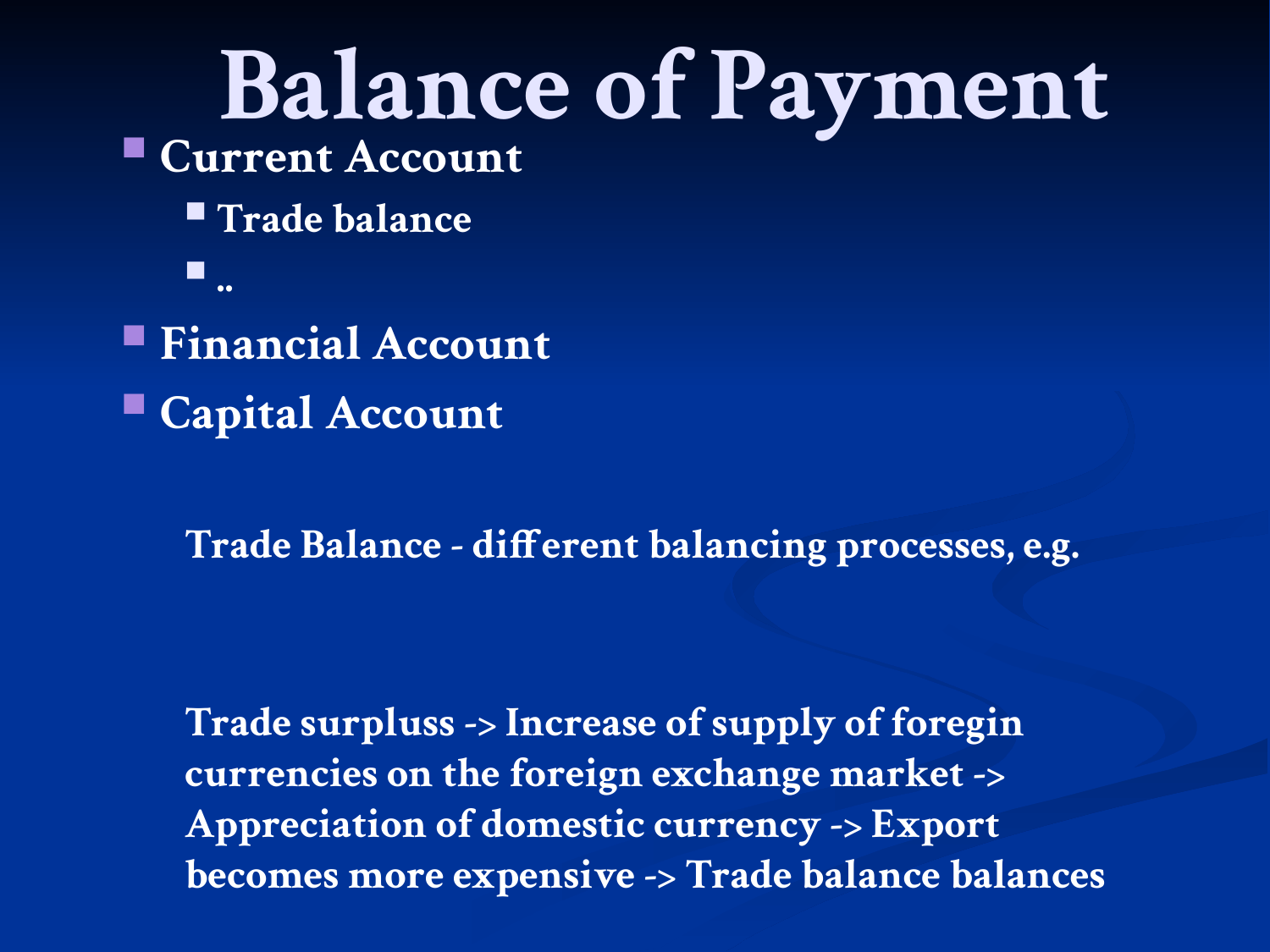

# Balance of Payment
Current Account
Trade balance
..
Financial Account
Capital Account

Trade Balance - different balancing processes, e.g.

Trade surpluss -> Increase of supply of foregin currencies on the foreign exchange market -> Appreciation of domestic currency -> Export becomes more expensive -> Trade balance balances